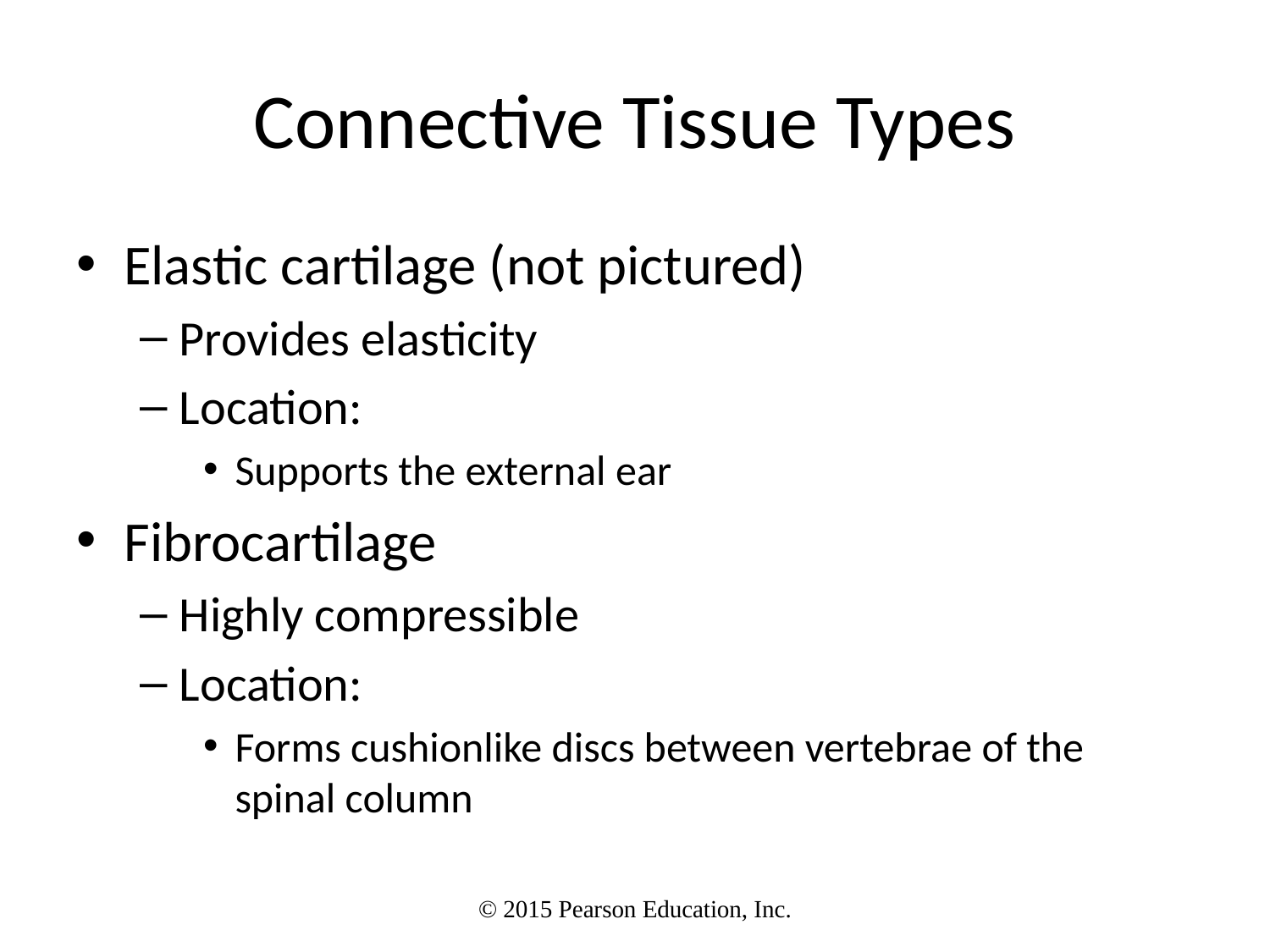

# Connective Tissue Types
Elastic cartilage (not pictured)
Provides elasticity
Location:
Supports the external ear
Fibrocartilage
Highly compressible
Location:
Forms cushionlike discs between vertebrae of the spinal column

© 2015 Pearson Education, Inc.